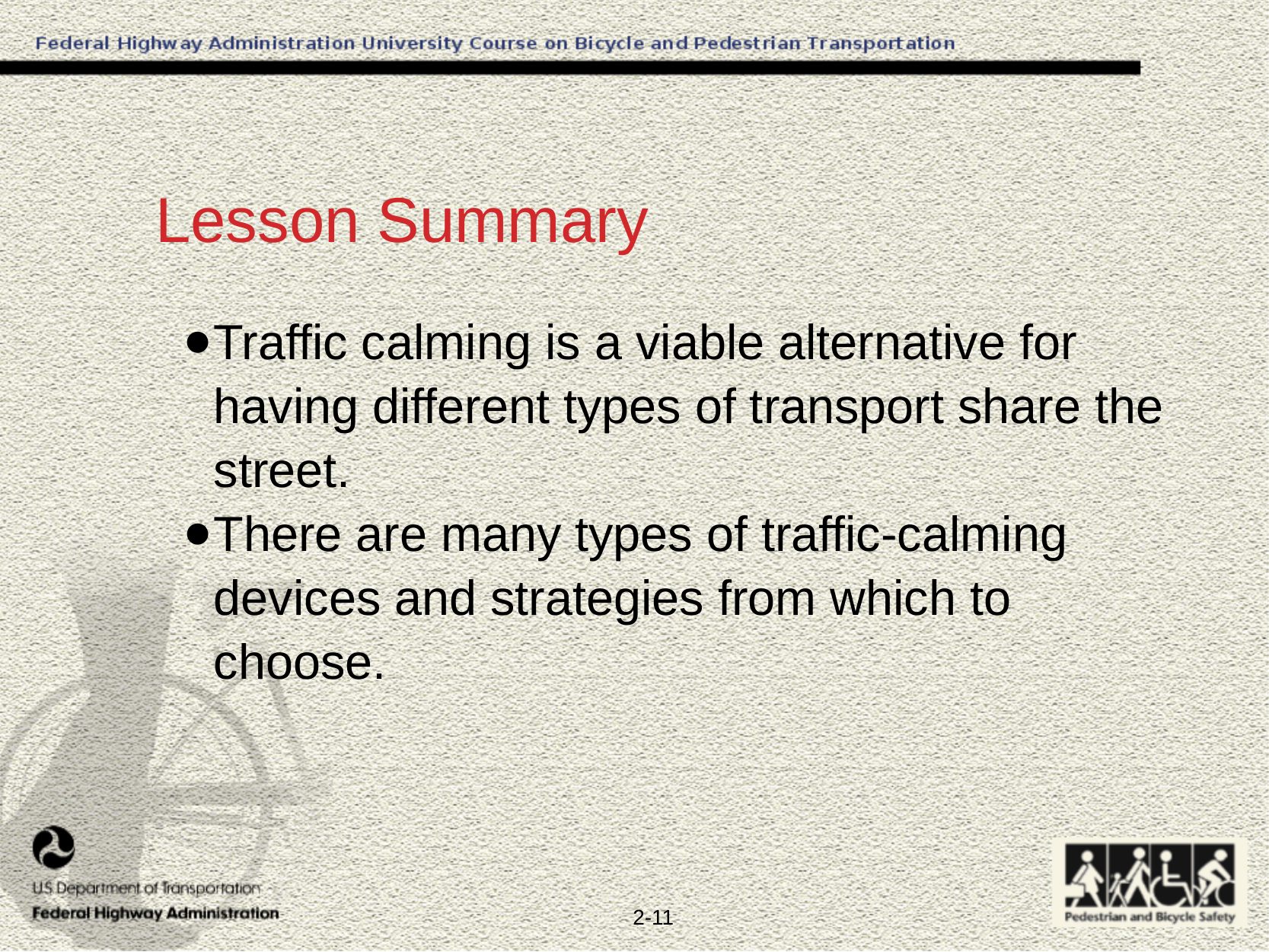

# Lesson Summary
Traffic calming is a viable alternative for having different types of transport share the street.
There are many types of traffic-calming devices and strategies from which to choose.
2-11